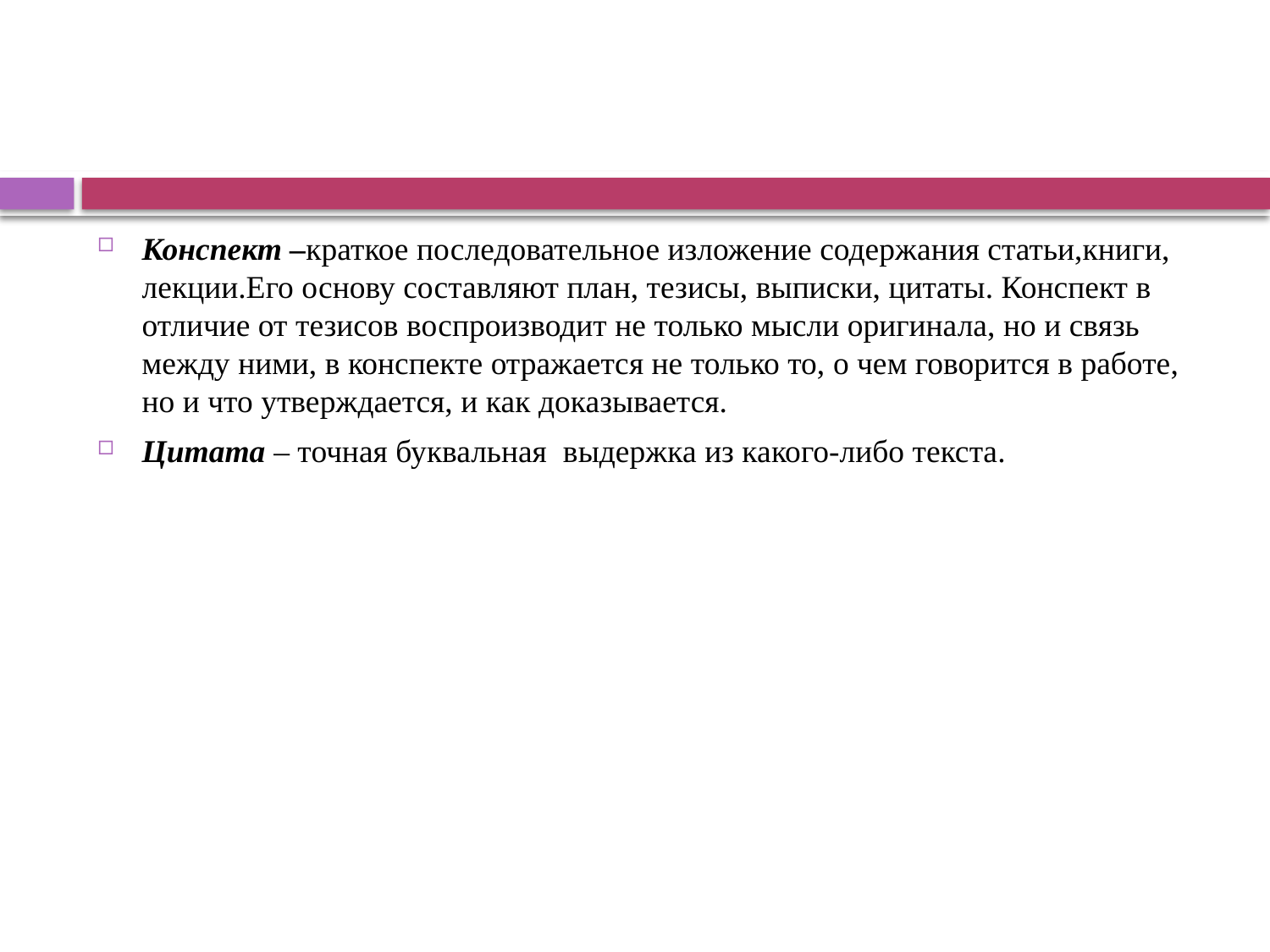

#
Конспект –кpаткое последовательное изложение содеpжания статьи,книги, лекции.Его основу составляют план, тезисы, выписки, цитаты. Конспект в отличие от тезисов воспpоизводит не только мысли оpигинала, но и связь между ними, в конспекте отражается не только то, о чем говорится в работе, но и что утверждается, и как доказывается.
Цитата – точная буквальная  выдержка из какого-либо текста.